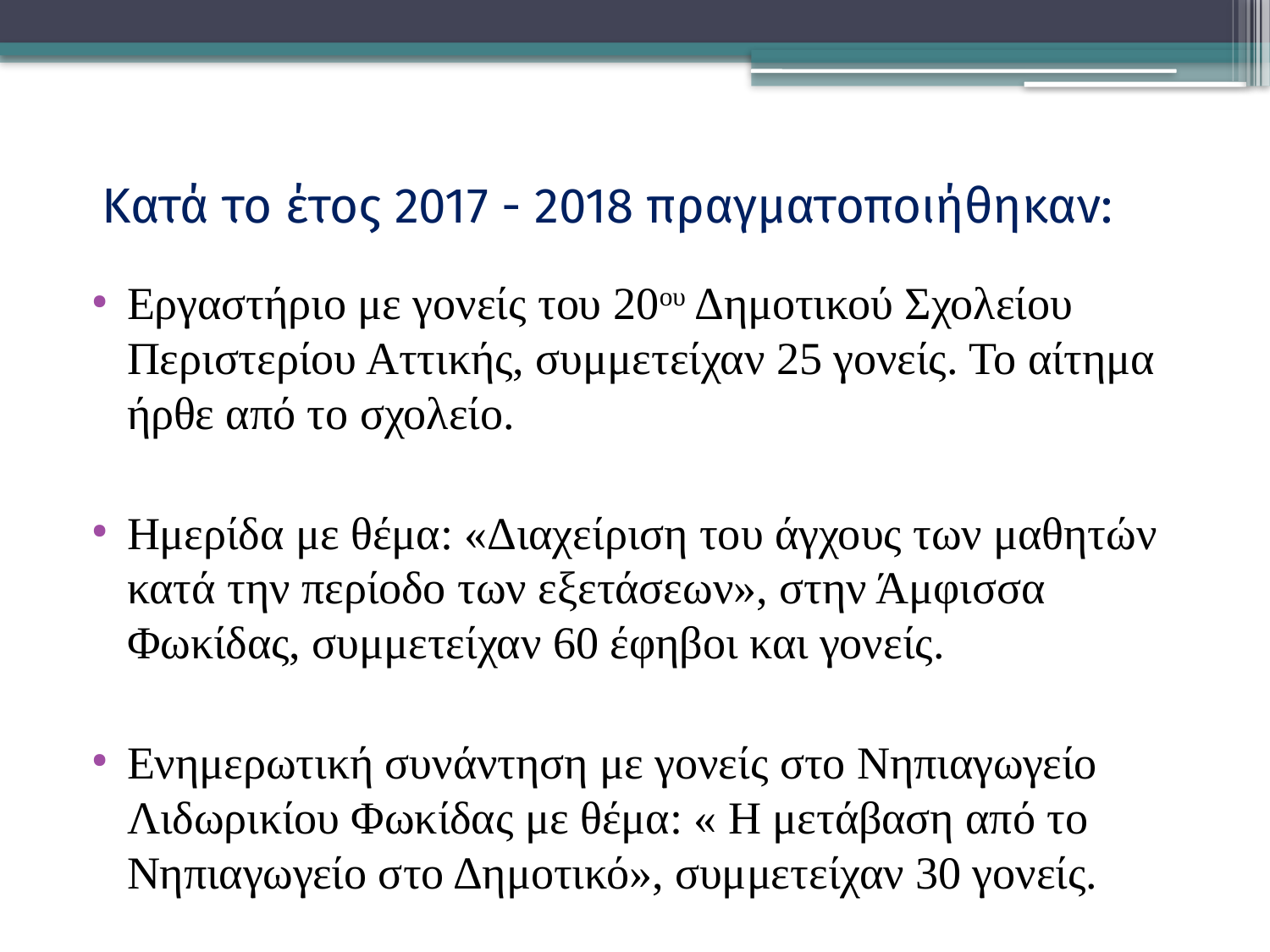

# Κατά το έτος 2017 - 2018 πραγματοποιήθηκαν:
Εργαστήριο με γονείς του 20ου Δημοτικού Σχολείου Περιστερίου Αττικής, συμμετείχαν 25 γονείς. Το αίτημα ήρθε από το σχολείο.

Ημερίδα με θέμα: «Διαχείριση του άγχους των μαθητών κατά την περίοδο των εξετάσεων», στην Άμφισσα Φωκίδας, συμμετείχαν 60 έφηβοι και γονείς.

Ενημερωτική συνάντηση με γονείς στο Νηπιαγωγείο Λιδωρικίου Φωκίδας με θέμα: « Η μετάβαση από το Νηπιαγωγείο στο Δημοτικό», συμμετείχαν 30 γονείς.